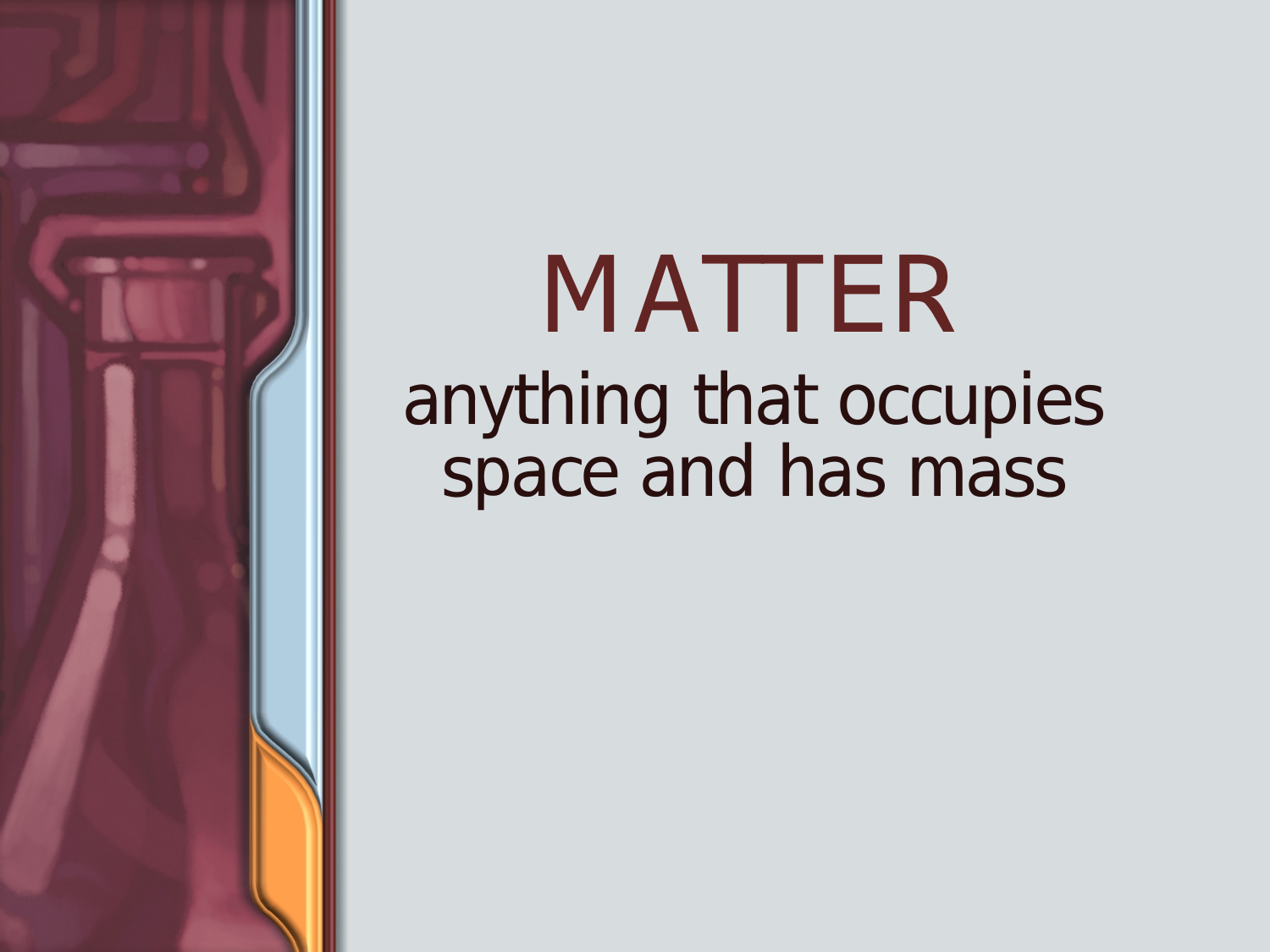

# Matter
anything that occupies space and has mass